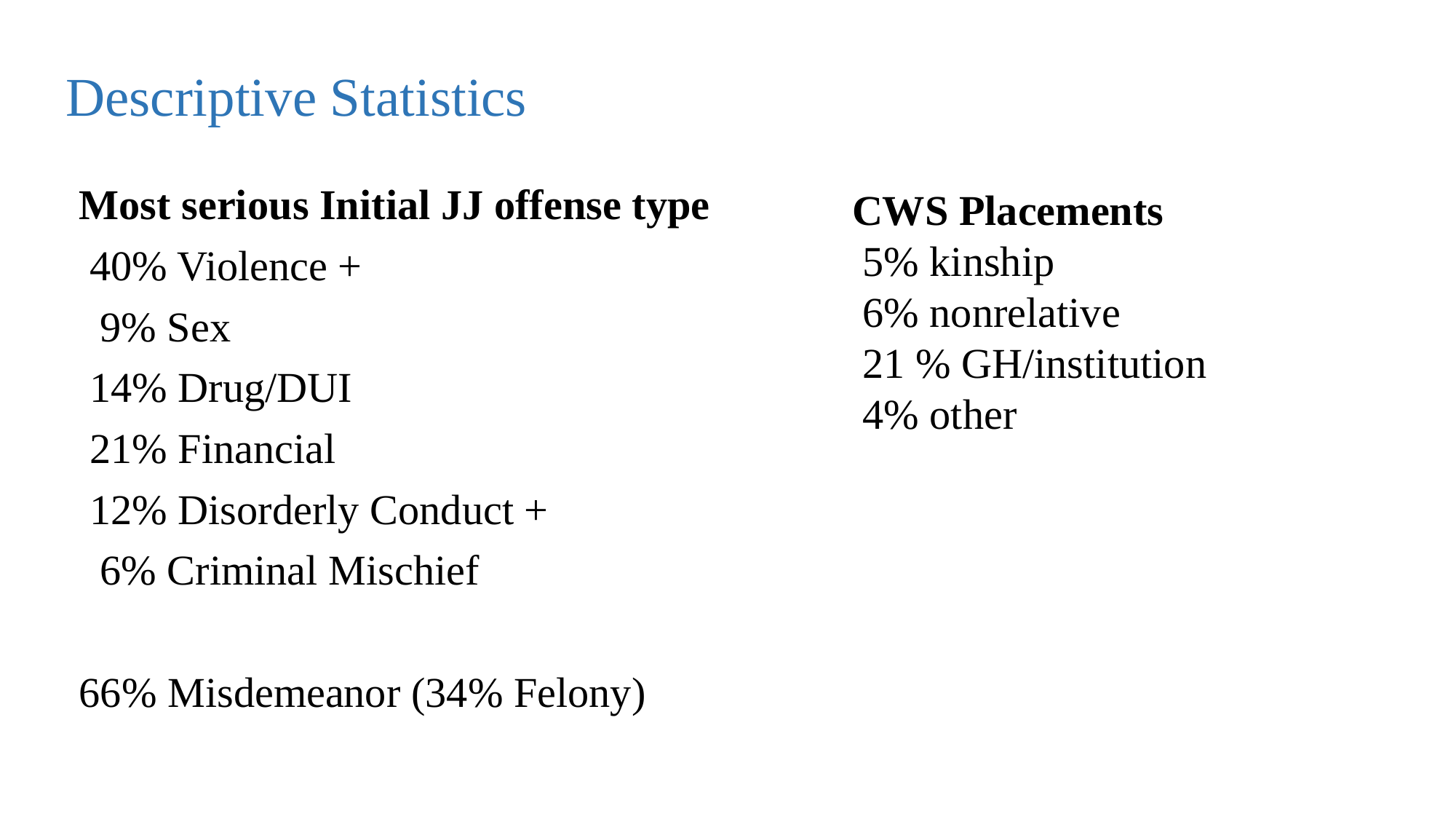

# Descriptive Statistics
Most serious Initial JJ offense type
 40% Violence +
  9% Sex
 14% Drug/DUI
 21% Financial
 12% Disorderly Conduct +
  6% Criminal Mischief

66% Misdemeanor (34% Felony)

CWS Placements
 5% kinship
 6% nonrelative
 21 % GH/institution
 4% other